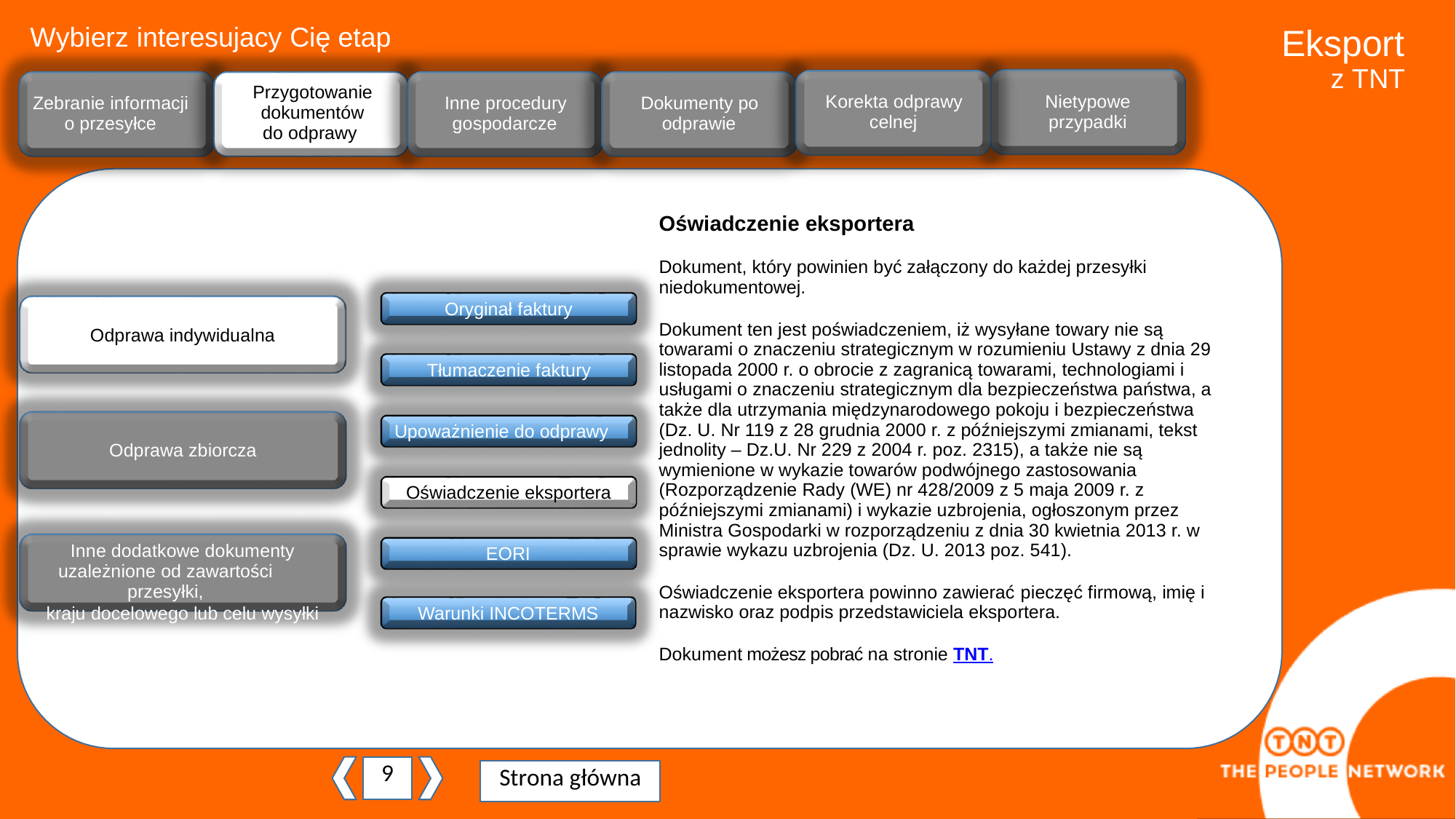

Wybierz interesujacy Cię etap
Eksport
z TNT

ji

Przygotowanie dokumentów do odprawy
Korekta odprawy
celnej
Nietypowe
przypadki
Zebranie informacji o przesyłce
Inne procedury
gospodarcze
Dokumenty po
odprawie

Oświadczenie eksportera

Dokument, który powinien być załączony do każdej przesyłki niedokumentowej.

Dokument ten jest poświadczeniem, iż wysyłane towary nie są towarami o znaczeniu strategicznym w rozumieniu Ustawy z dnia 29 listopada 2000 r. o obrocie z zagranicą towarami, technologiami i usługami o znaczeniu strategicznym dla bezpieczeństwa państwa, a także dla utrzymania międzynarodowego pokoju i bezpieczeństwa (Dz. U. Nr 119 z 28 grudnia 2000 r. z późniejszymi zmianami, tekst jednolity – Dz.U. Nr 229 z 2004 r. poz. 2315), a także nie są wymienione w wykazie towarów podwójnego zastosowania (Rozporządzenie Rady (WE) nr 428/2009 z 5 maja 2009 r. z późniejszymi zmianami) i wykazie uzbrojenia, ogłoszonym przez Ministra Gospodarki w rozporządzeniu z dnia 30 kwietnia 2013 r. w sprawie wykazu uzbrojenia (Dz. U. 2013 poz. 541).

Oświadczenie eksportera powinno zawierać pieczęć firmową, imię i nazwisko oraz podpis przedstawiciela eksportera.

Dokument możesz pobrać na stronie TNT.

Oryginał faktury

Odprawa indywidualna
Tłumaczenie faktury

Upoważnienie do odprawy
Odprawa zbiorcza

Oświadczenie eksportera

Inne dodatkowe dokumenty
uzależnione od zawartości przesyłki,
kraju docelowego lub celu wysyłki
EORI

Warunki INCOTERMS

9

Strona główna